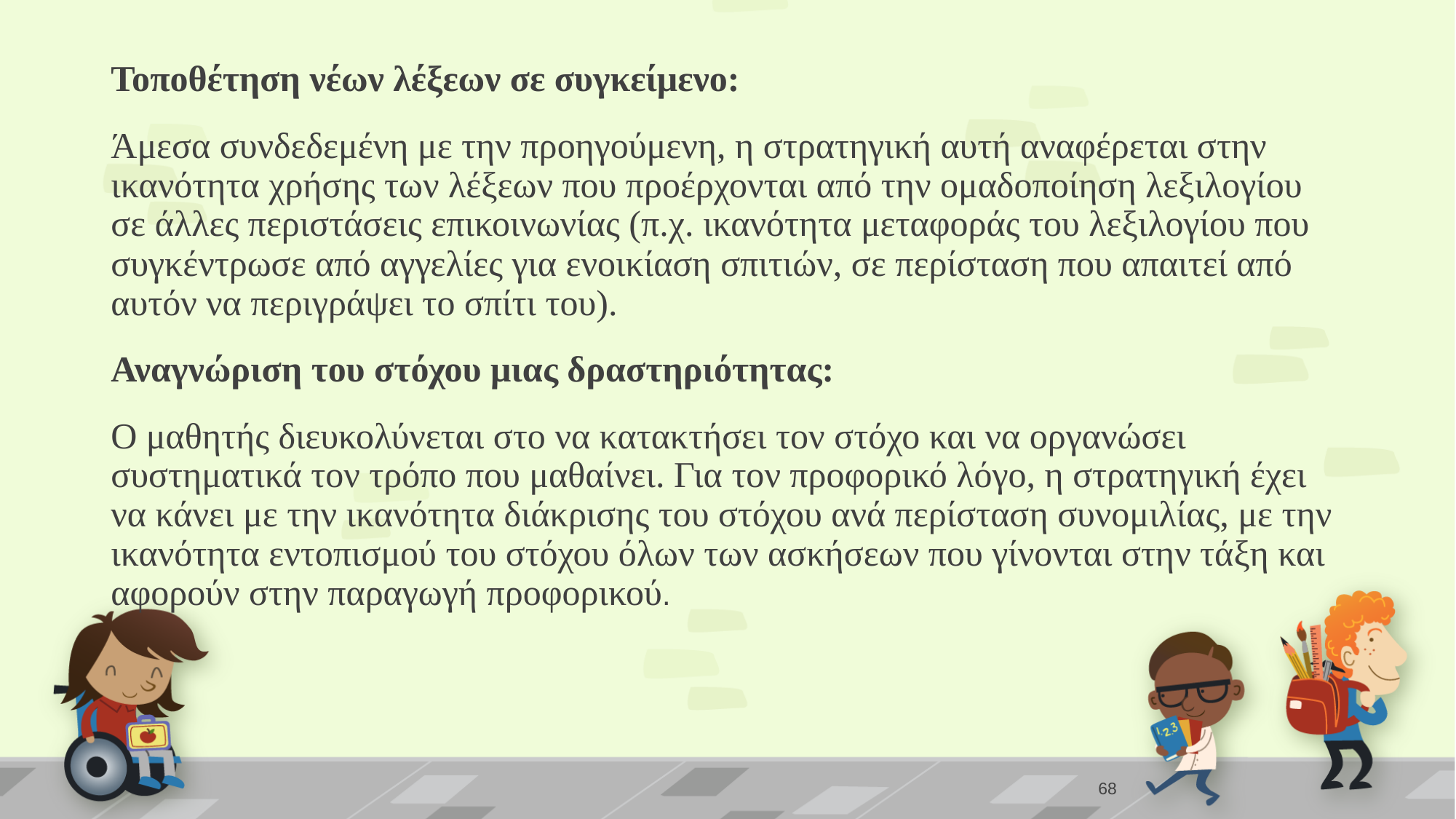

Τοποθέτηση νέων λέξεων σε συγκείμενο:
Άμεσα συνδεδεμένη με την προηγούμενη, η στρατηγική αυτή αναφέρεται στην ικανότητα χρήσης των λέξεων που προέρχονται από την ομαδοποίηση λεξιλογίου σε άλλες περιστάσεις επικοινωνίας (π.χ. ικανότητα μεταφοράς του λεξιλογίου που συγκέντρωσε από αγγελίες για ενοικίαση σπιτιών, σε περίσταση που απαιτεί από αυτόν να περιγράψει το σπίτι του).
Αναγνώριση του στόχου μιας δραστηριότητας:
Ο μαθητής διευκολύνεται στο να κατακτήσει τον στόχο και να οργανώσει συστηματικά τον τρόπο που μαθαίνει. Για τον προφορικό λόγο, η στρατηγική έχει να κάνει με την ικανότητα διάκρισης του στόχου ανά περίσταση συνομιλίας, με την ικανότητα εντοπισμού του στόχου όλων των ασκήσεων που γίνονται στην τάξη και αφορούν στην παραγωγή προφορικού.

68